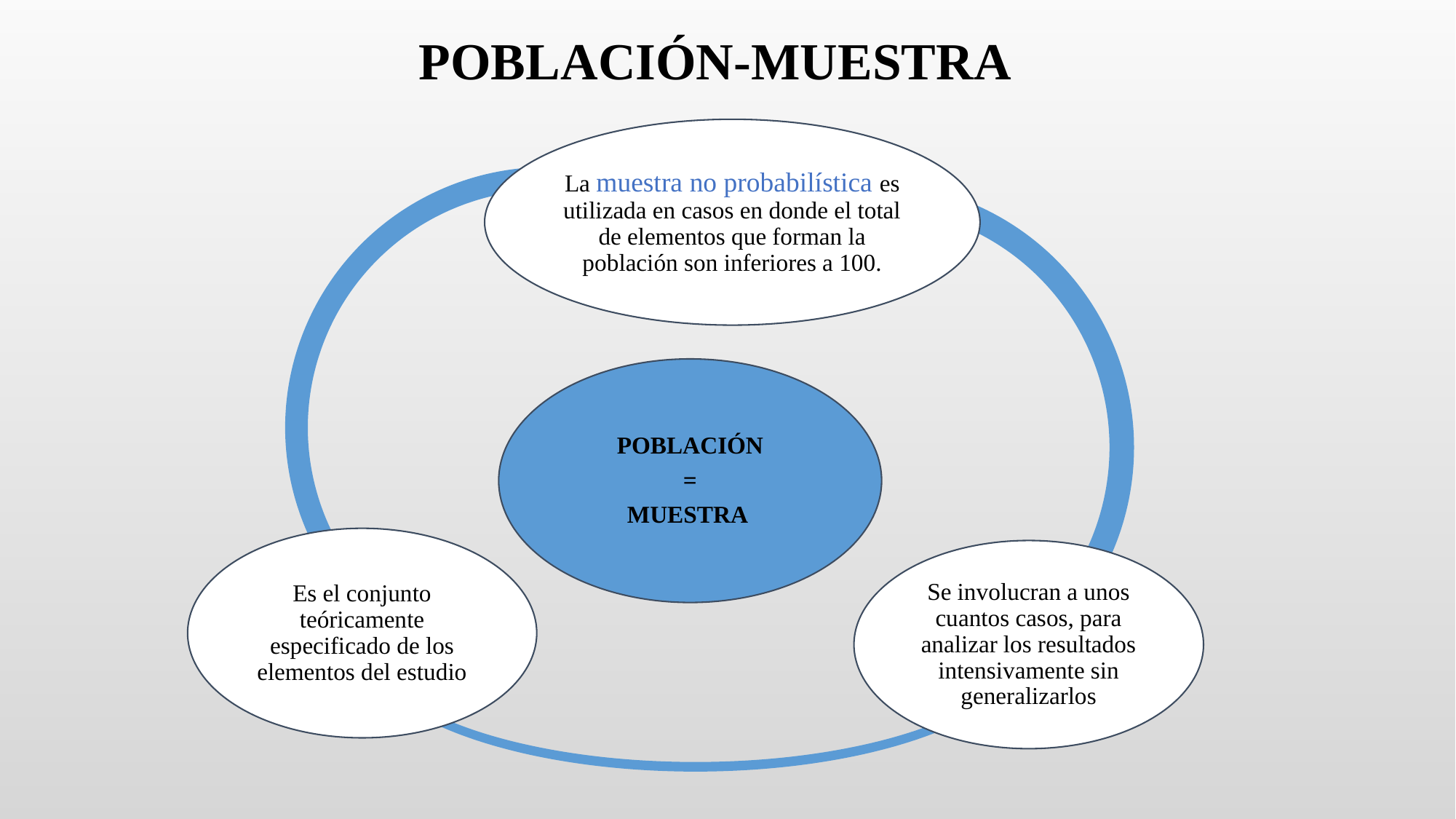

# POBLACIÓN-MUESTRA
POBLACIÓN
=
MUESTRA
La muestra no probabilística es utilizada en casos en donde el total de elementos que forman la población son inferiores a 100.
Se involucran a unos cuantos casos, para analizar los resultados intensivamente sin generalizarlos
Es el conjunto teóricamente especificado de los elementos del estudio